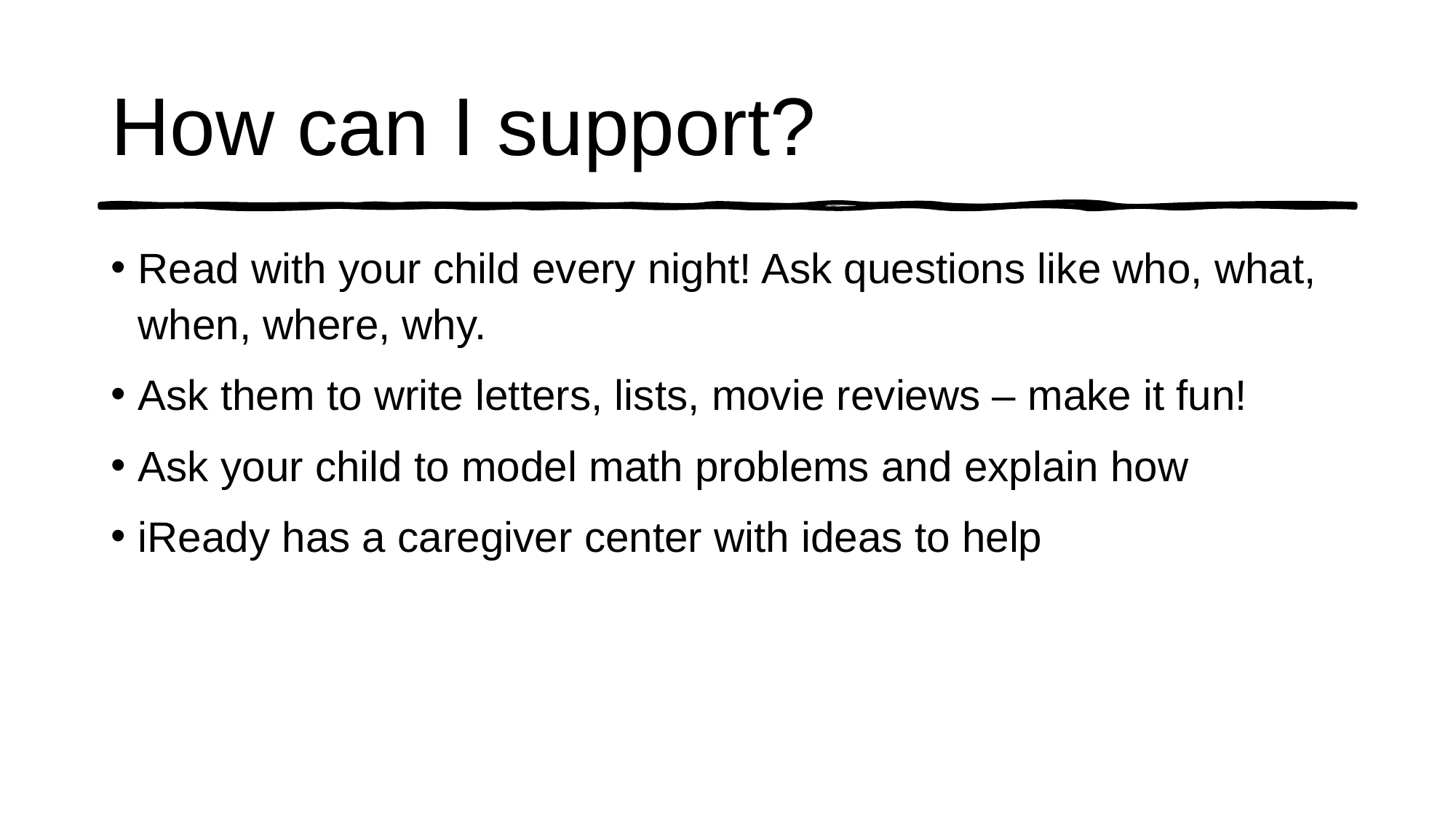

# How can I support?
Read with your child every night! Ask questions like who, what, when, where, why.
Ask them to write letters, lists, movie reviews – make it fun!
Ask your child to model math problems and explain how
iReady has a caregiver center with ideas to help